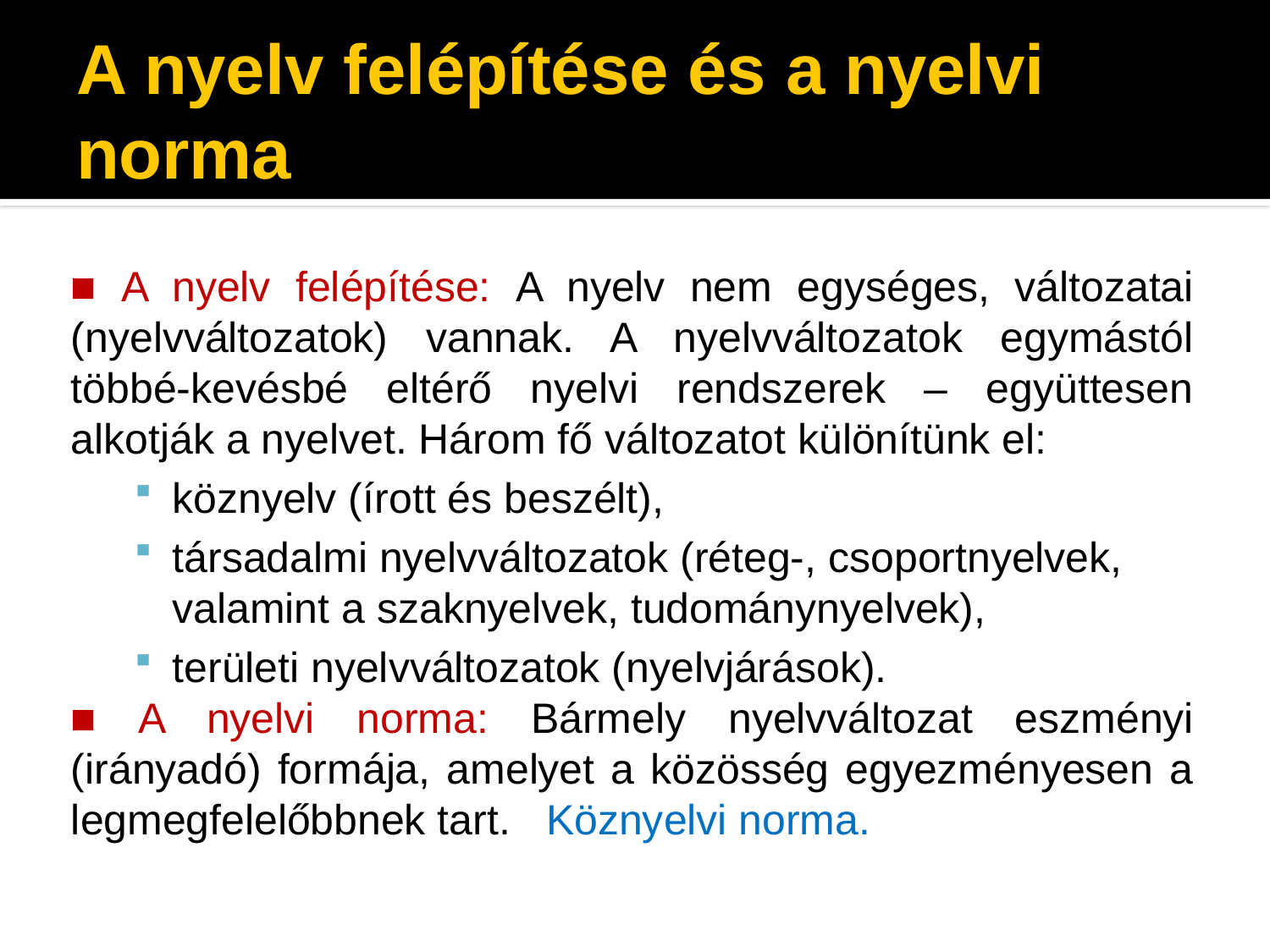

# A nyelv felépítése és a nyelvi norma
■ A nyelv felépítése: A nyelv nem egységes, változatai (nyelvváltozatok) vannak. A nyelvváltozatok egymástól többé-kevésbé eltérő nyelvi rendszerek – együttesen alkotják a nyelvet. Három fő változatot különítünk el:
köznyelv (írott és beszélt),
társadalmi nyelvváltozatok (réteg-, csoportnyelvek, valamint a szaknyelvek, tudománynyelvek),
területi nyelvváltozatok (nyelvjárások).
■ A nyelvi norma: Bármely nyelvváltozat eszményi (irányadó) formája, amelyet a közösség egyezményesen a legmegfelelőbbnek tart.   Köznyelvi norma.